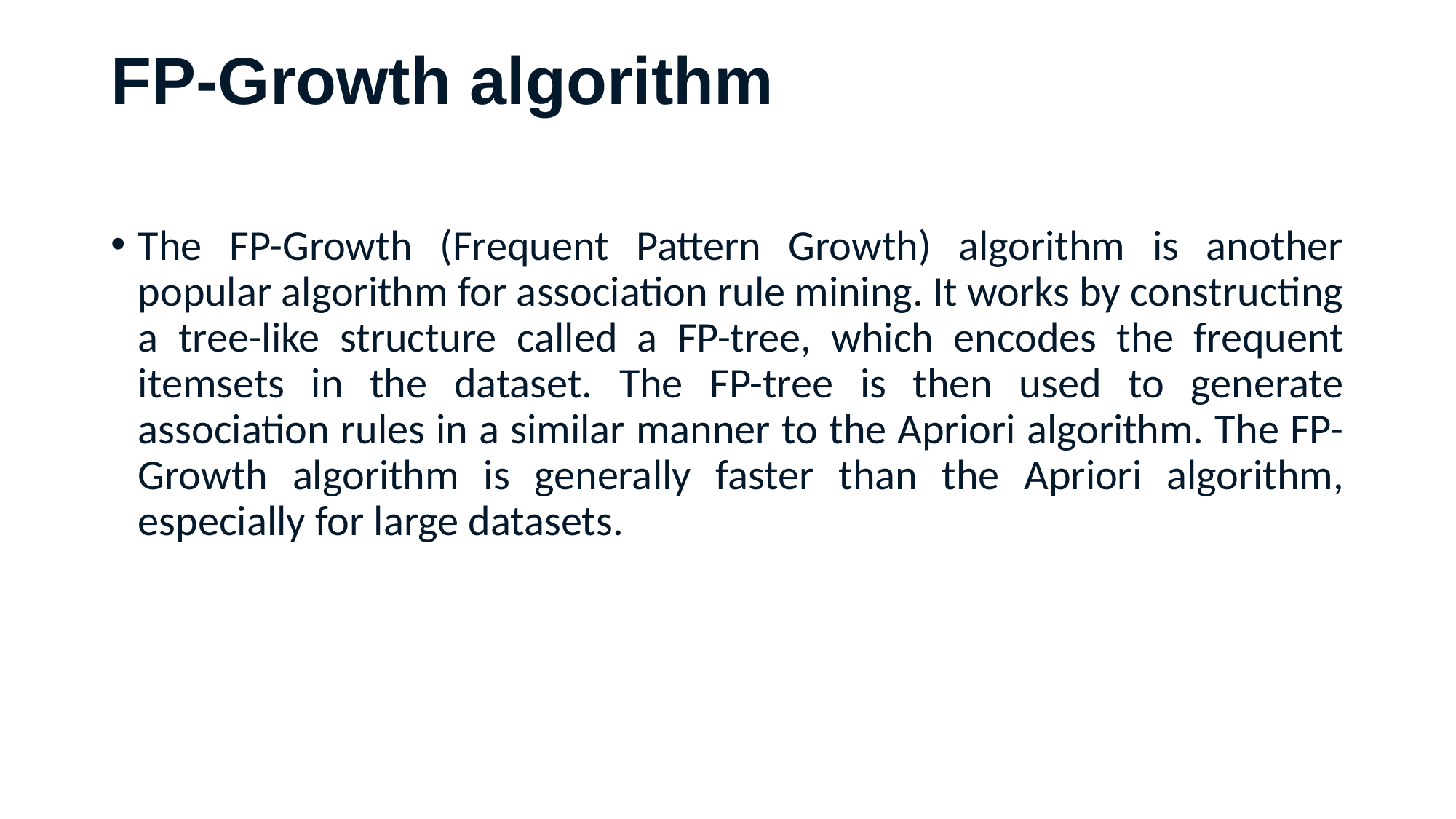

# FP-Growth algorithm
The FP-Growth (Frequent Pattern Growth) algorithm is another popular algorithm for association rule mining. It works by constructing a tree-like structure called a FP-tree, which encodes the frequent itemsets in the dataset. The FP-tree is then used to generate association rules in a similar manner to the Apriori algorithm. The FP-Growth algorithm is generally faster than the Apriori algorithm, especially for large datasets.